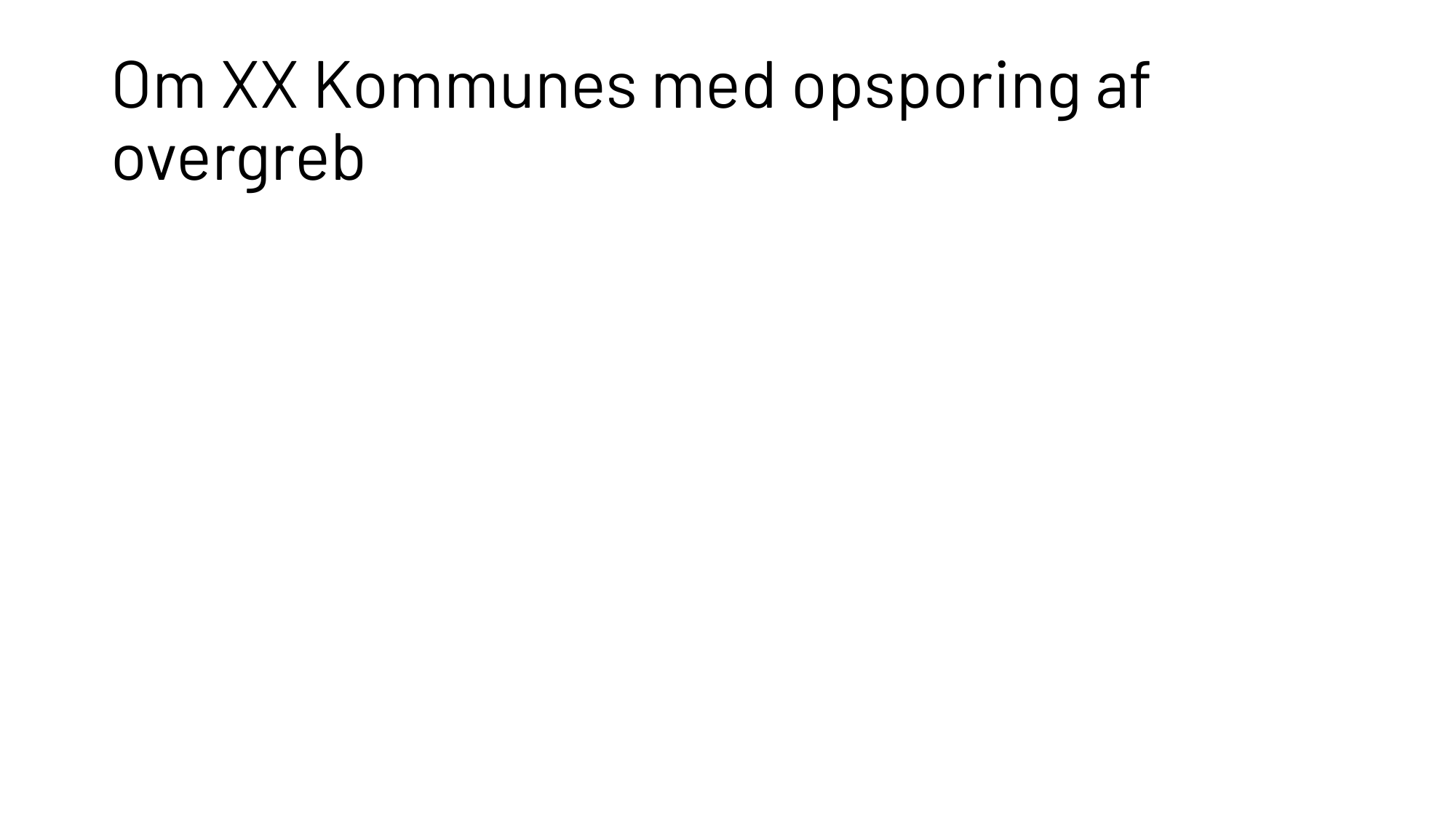

# Om XX Kommunes med opsporing af overgreb